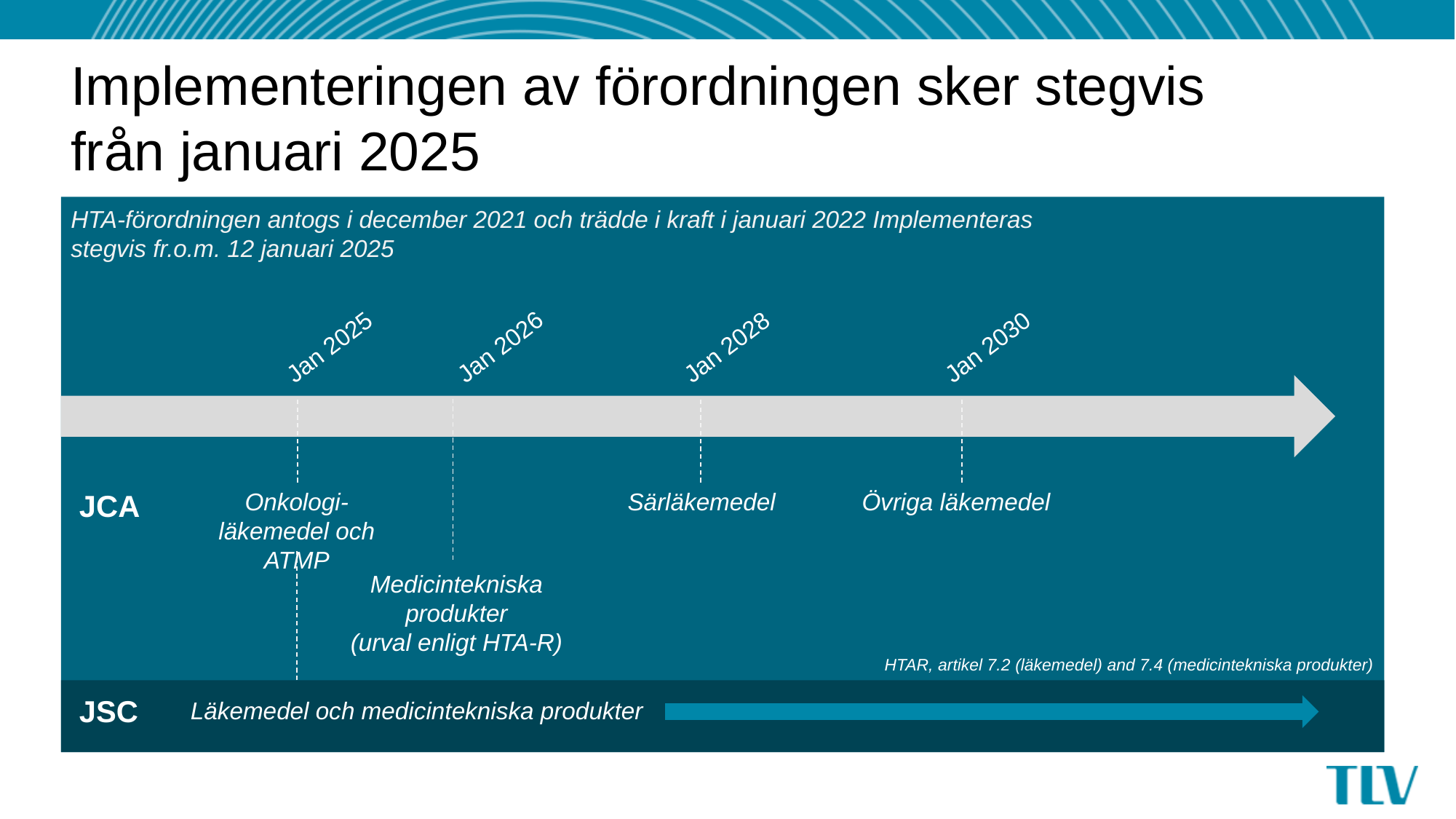

# Implementeringen av förordningen sker stegvis från januari 2025

HTA-förordningen antogs i december 2021 och trädde i kraft i januari 2022 Implementeras stegvis fr.o.m. 12 januari 2025
Jan 2026
Jan 2025
Jan 2028
Jan 2030

JCA
Onkologi-läkemedel och ATMP
Särläkemedel
Övriga läkemedel
Medicintekniska produkter
(urval enligt HTA-R)
HTAR, artikel 7.2 (läkemedel) and 7.4 (medicintekniska produkter)

JSC
Läkemedel och medicintekniska produkter